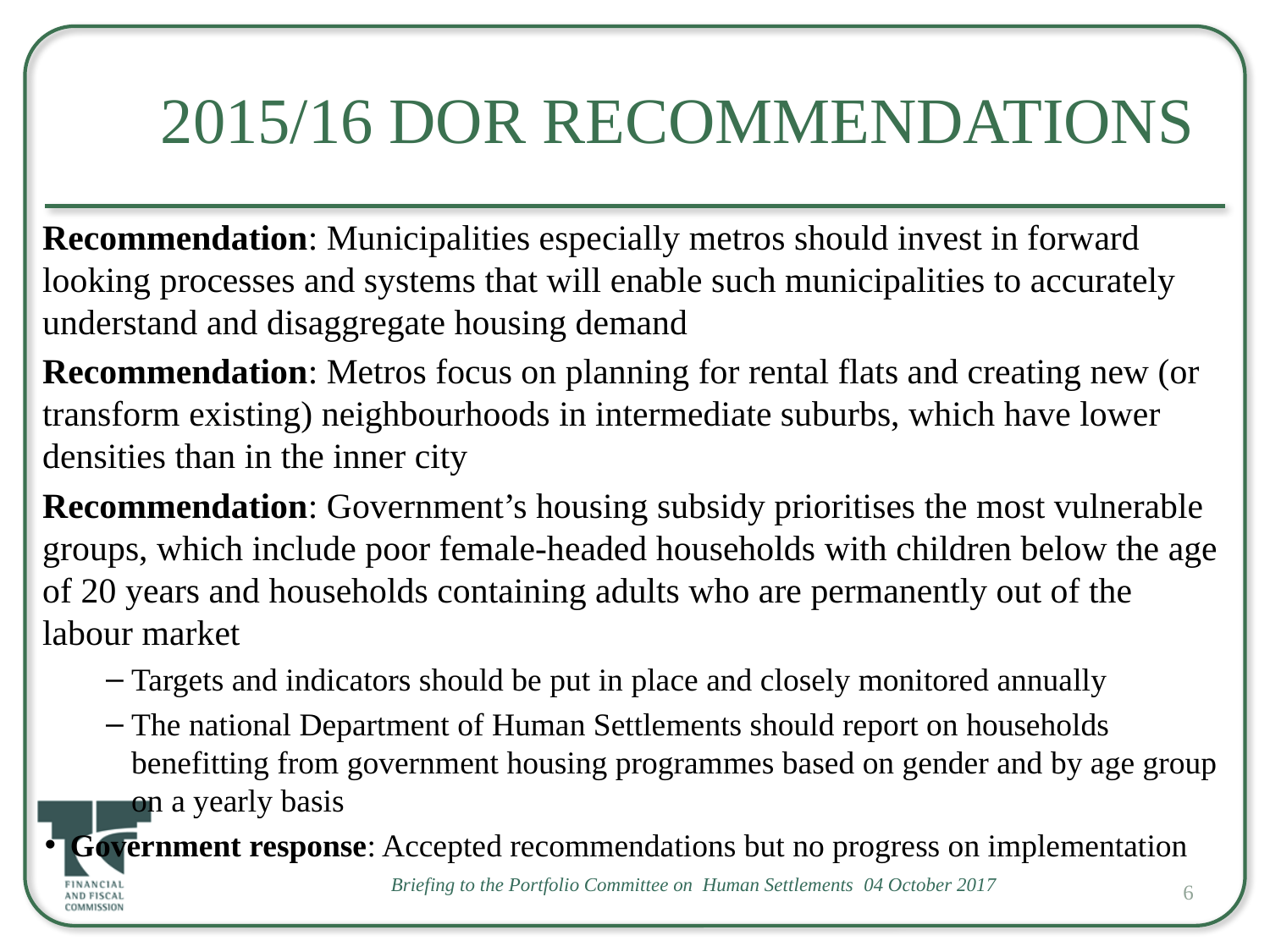

# 2015/16 DOR recommendations
Recommendation: Municipalities especially metros should invest in forward looking processes and systems that will enable such municipalities to accurately understand and disaggregate housing demand
Recommendation: Metros focus on planning for rental flats and creating new (or transform existing) neighbourhoods in intermediate suburbs, which have lower densities than in the inner city
Recommendation: Government’s housing subsidy prioritises the most vulnerable groups, which include poor female-headed households with children below the age of 20 years and households containing adults who are permanently out of the labour market
Targets and indicators should be put in place and closely monitored annually
The national Department of Human Settlements should report on households benefitting from government housing programmes based on gender and by age group on a yearly basis
Government response: Accepted recommendations but no progress on implementation

6
Briefing to the Portfolio Committee on  Human Settlements  04 October 2017